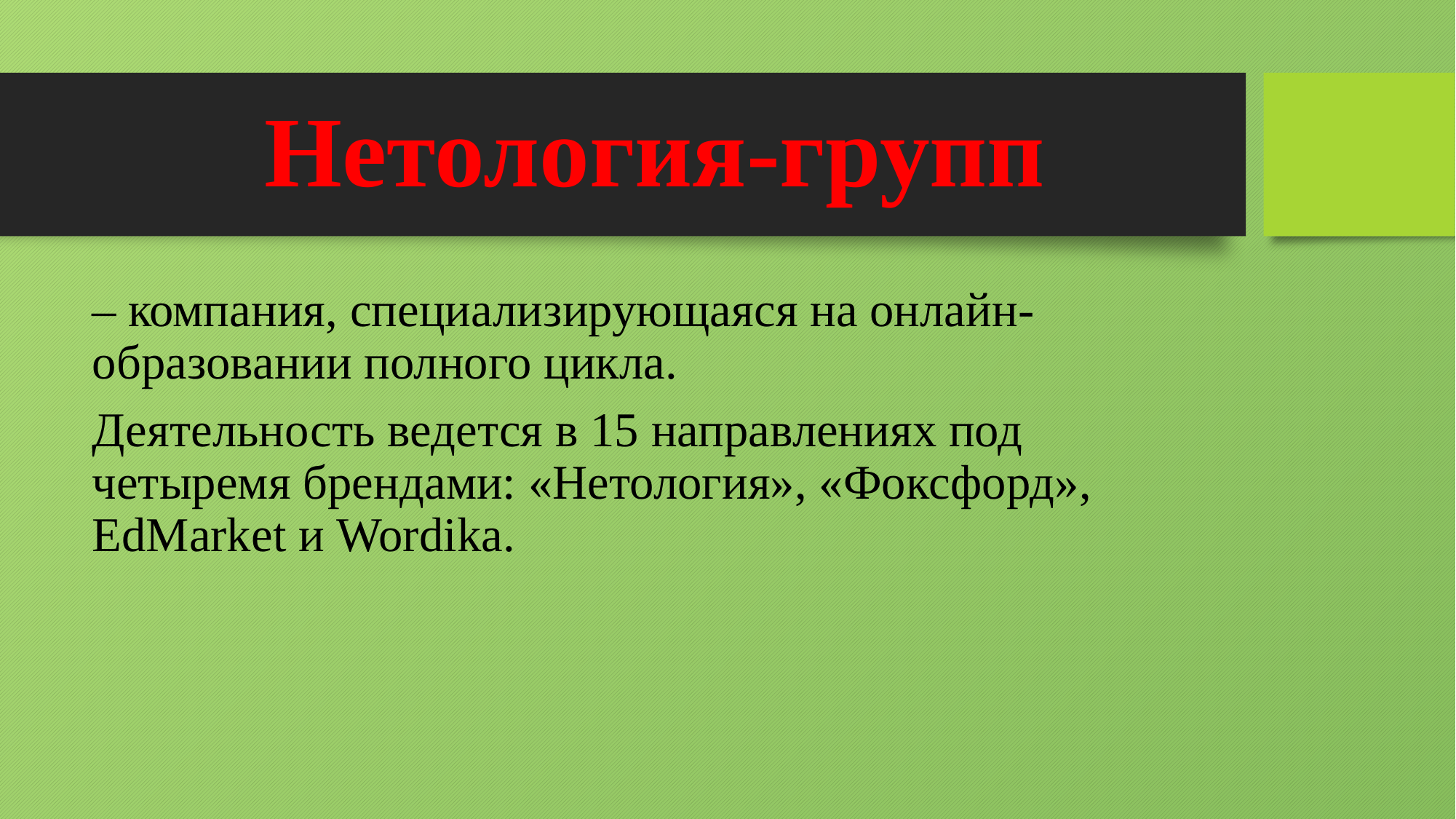

# Нетология-групп
– компания, специализирующаяся на онлайн-образовании полного цикла.
Деятельность ведется в 15 направлениях под четыремя брендами: «Нетология», «Фоксфорд», EdMarket и Wordika.